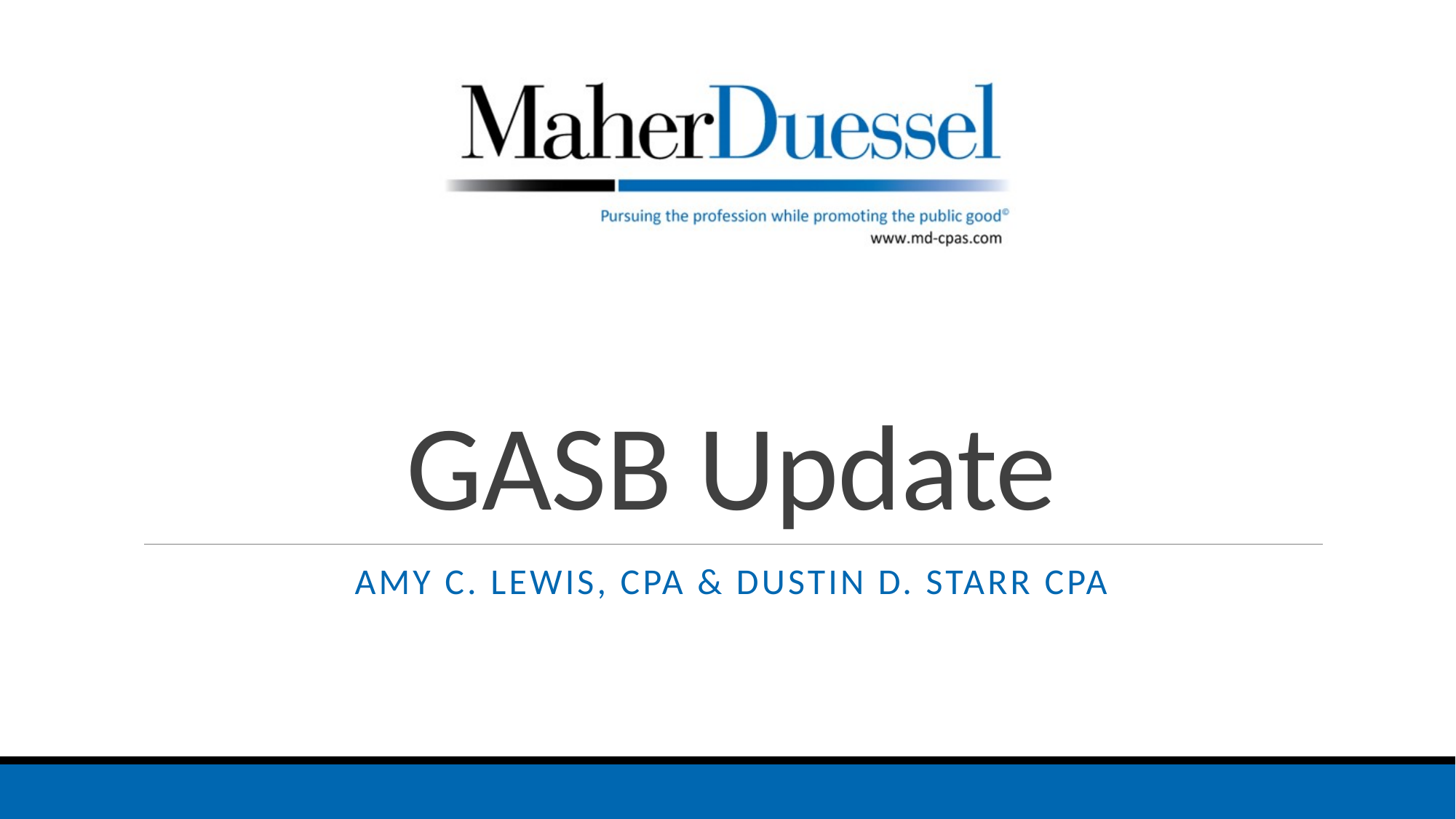

# GASB Update
Amy C. Lewis, CPA & Dustin D. Starr CPA